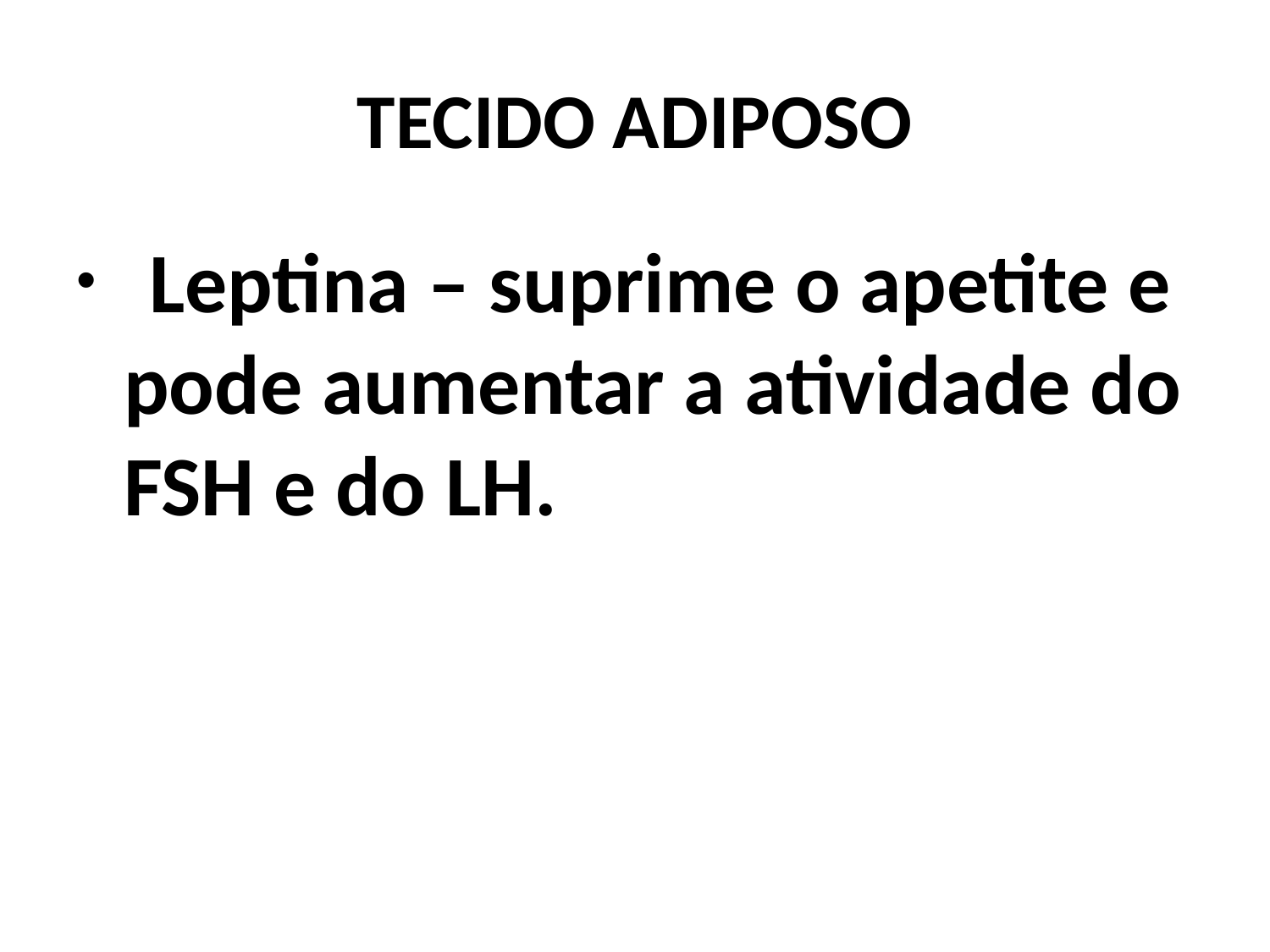

# TECIDO ADIPOSO
  Leptina – suprime o apetite e pode aumentar a atividade do FSH e do LH.